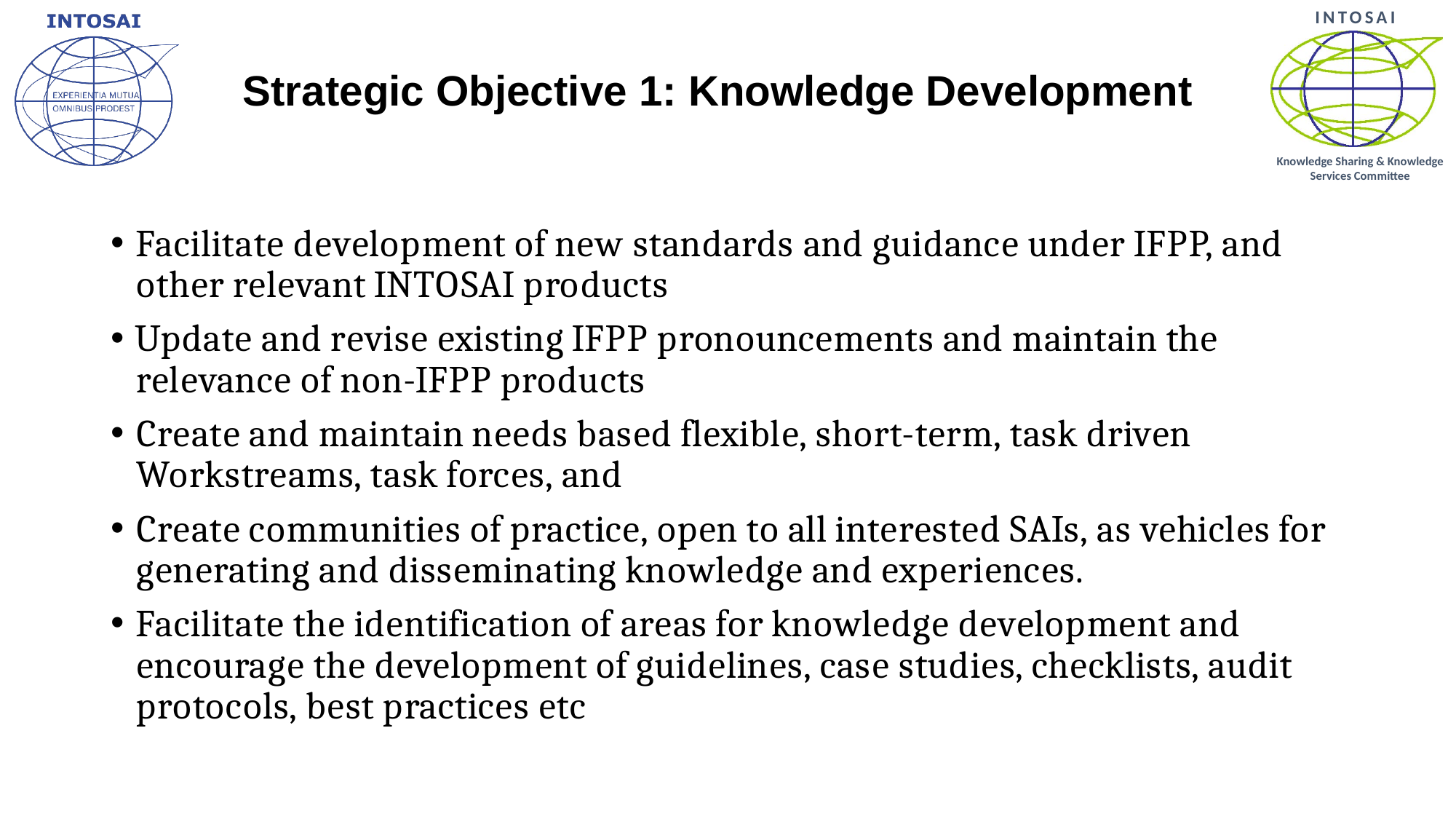

# Strategic Objective 1: Knowledge Development
Facilitate development of new standards and guidance under IFPP, and other relevant INTOSAI products
Update and revise existing IFPP pronouncements and maintain the relevance of non-IFPP products
Create and maintain needs based flexible, short-term, task driven Workstreams, task forces, and
Create communities of practice, open to all interested SAIs, as vehicles for generating and disseminating knowledge and experiences.
Facilitate the identification of areas for knowledge development and encourage the development of guidelines, case studies, checklists, audit protocols, best practices etc